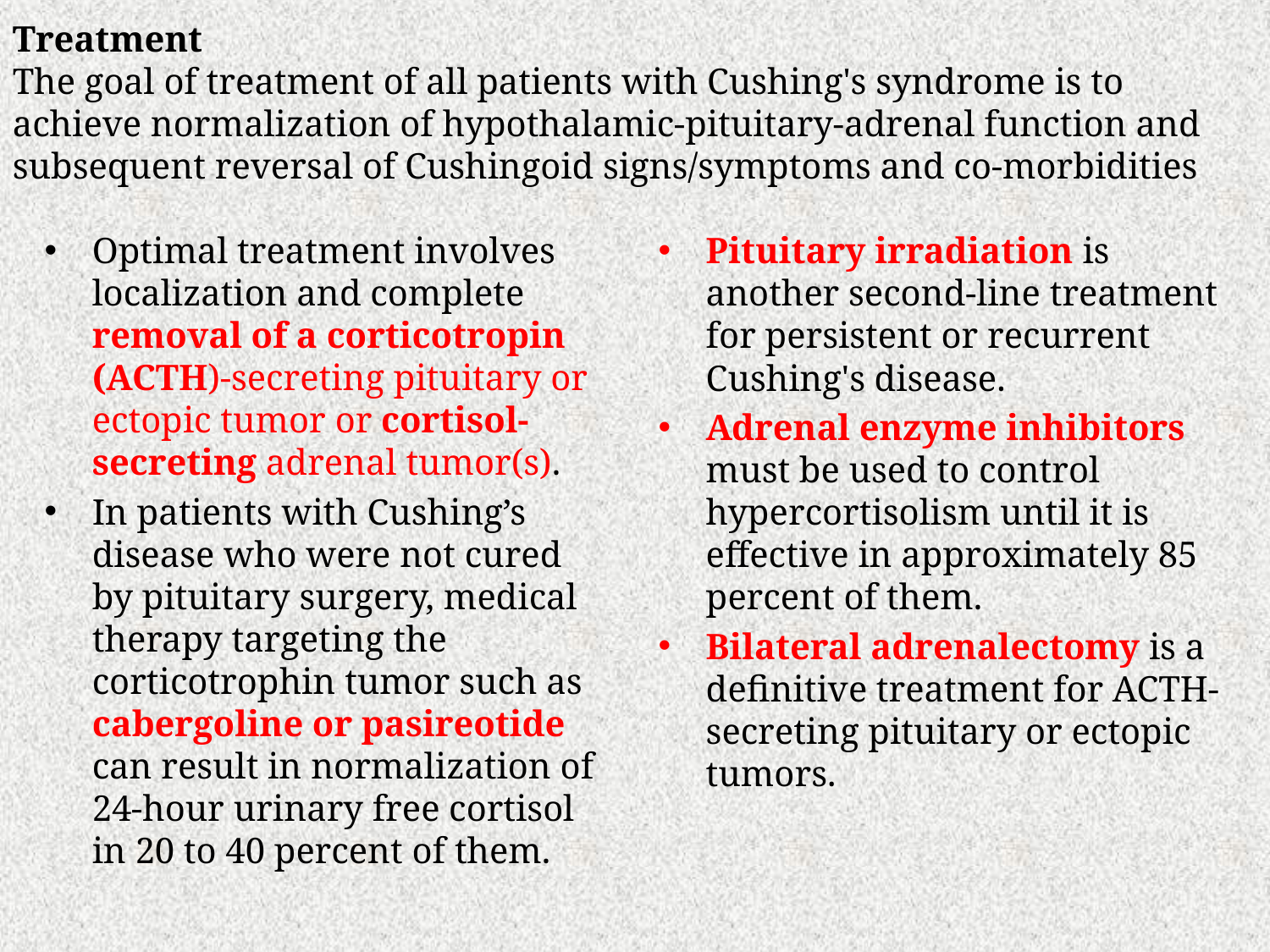

Treatment
The goal of treatment of all patients with Cushing's syndrome is to achieve normalization of hypothalamic-pituitary-adrenal function and subsequent reversal of Cushingoid signs/symptoms and co-morbidities
Optimal treatment involves localization and complete removal of a corticotropin (ACTH)-secreting pituitary or ectopic tumor or cortisol-secreting adrenal tumor(s).
In patients with Cushing’s disease who were not cured by pituitary surgery, medical therapy targeting the corticotrophin tumor such as cabergoline or pasireotide can result in normalization of 24-hour urinary free cortisol in 20 to 40 percent of them.

Pituitary irradiation is another second-line treatment for persistent or recurrent Cushing's disease.
Adrenal enzyme inhibitors must be used to control hypercortisolism until it is effective in approximately 85 percent of them.
Bilateral adrenalectomy is a definitive treatment for ACTH-secreting pituitary or ectopic tumors.